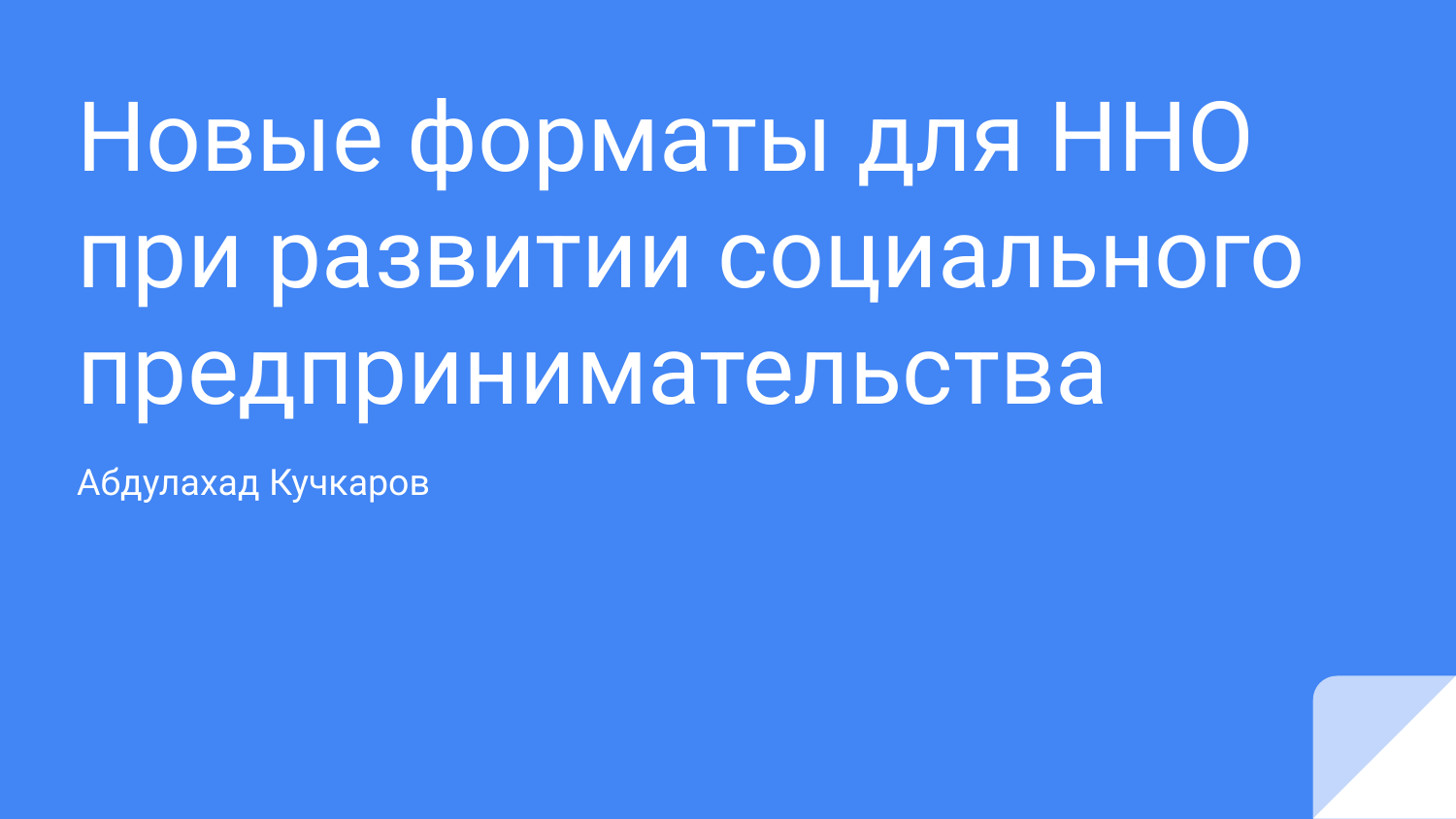

# Новые форматы для ННО при развитии социального предпринимательства
Абдулахад Кучкаров